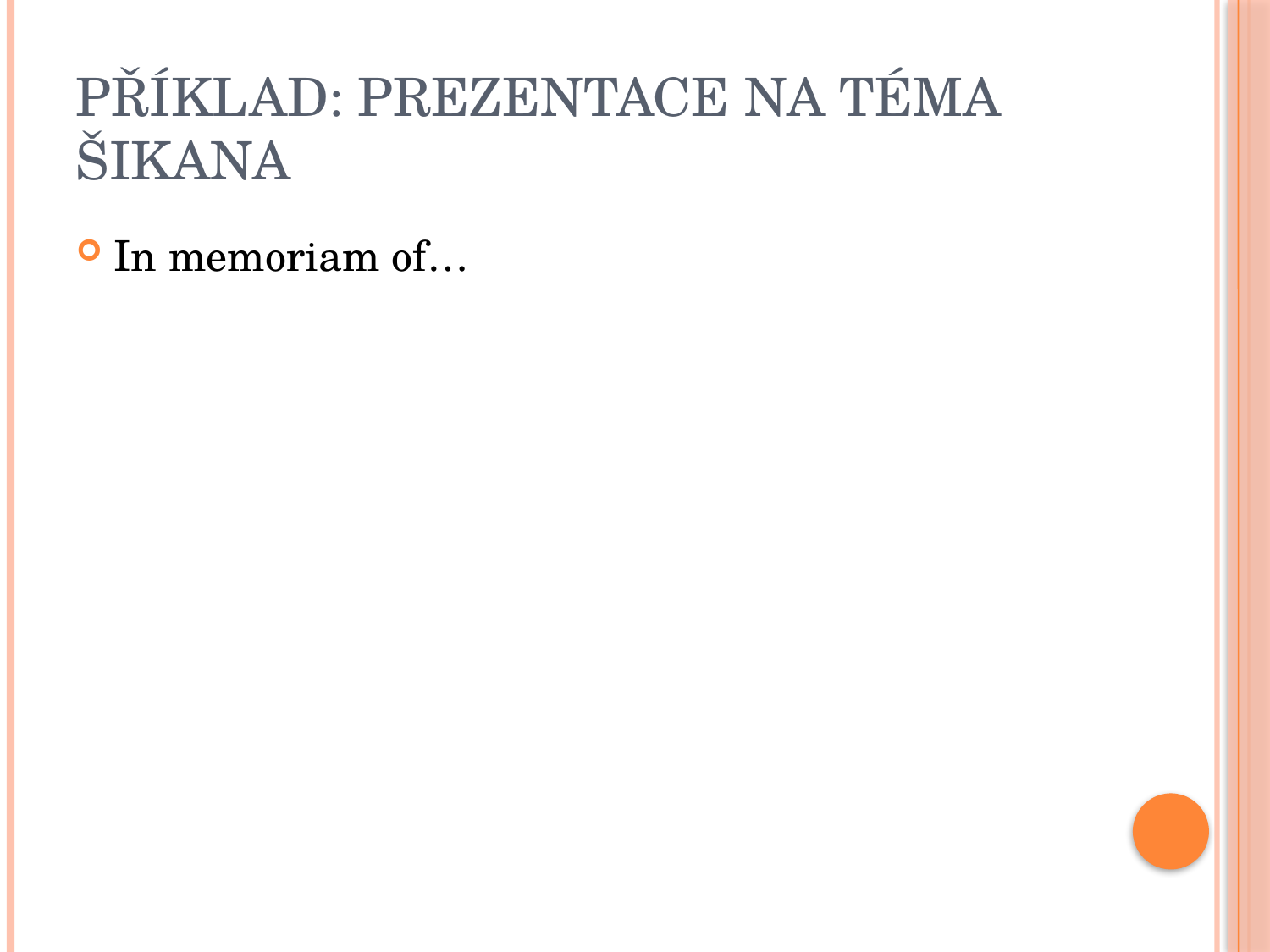

# Příklad: Prezentace na téma šikana
In memoriam of…